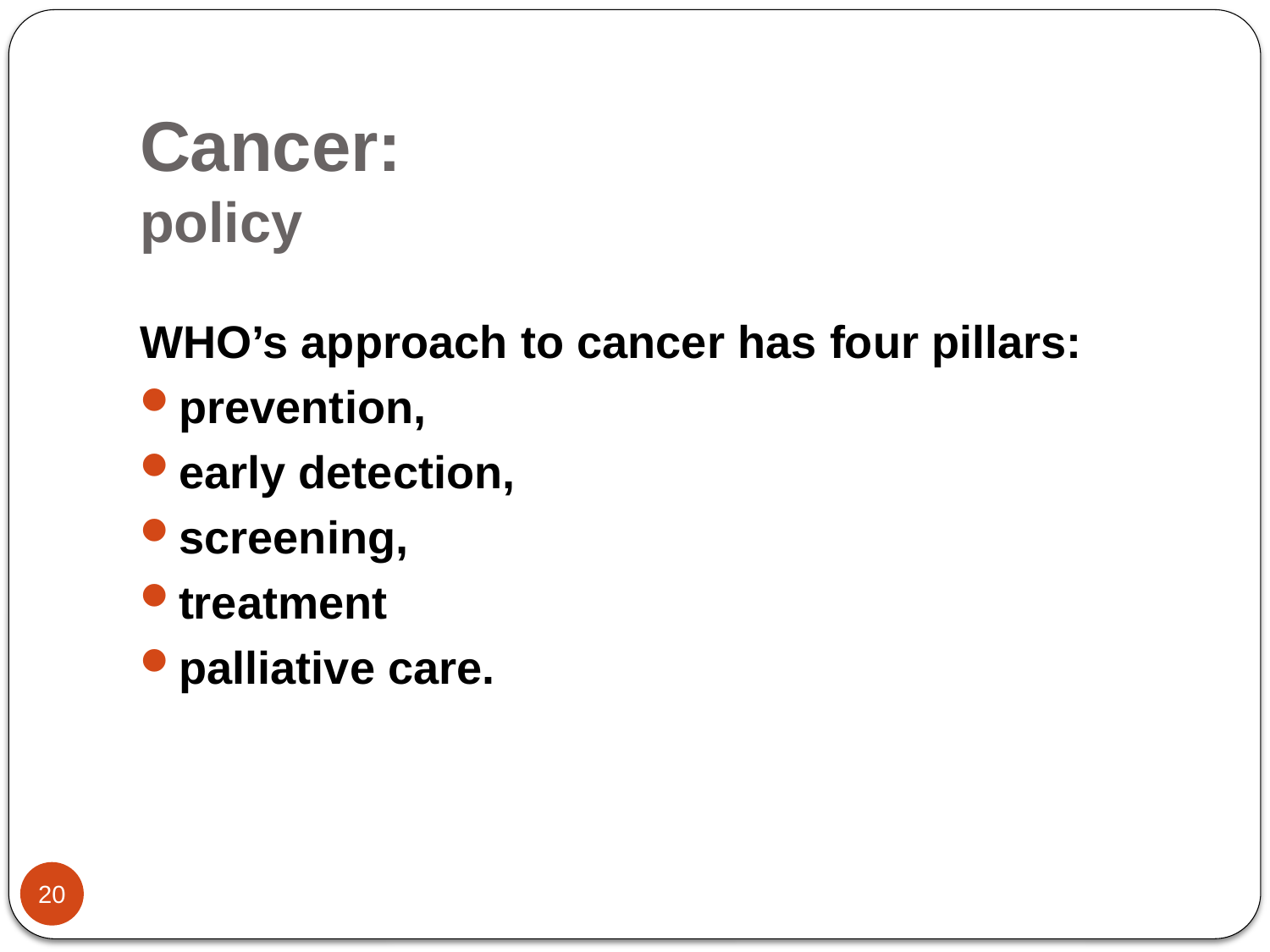

# Cancer: policy
WHO’s approach to cancer has four pillars:
prevention,
early detection,
screening,
treatment
palliative care.
20